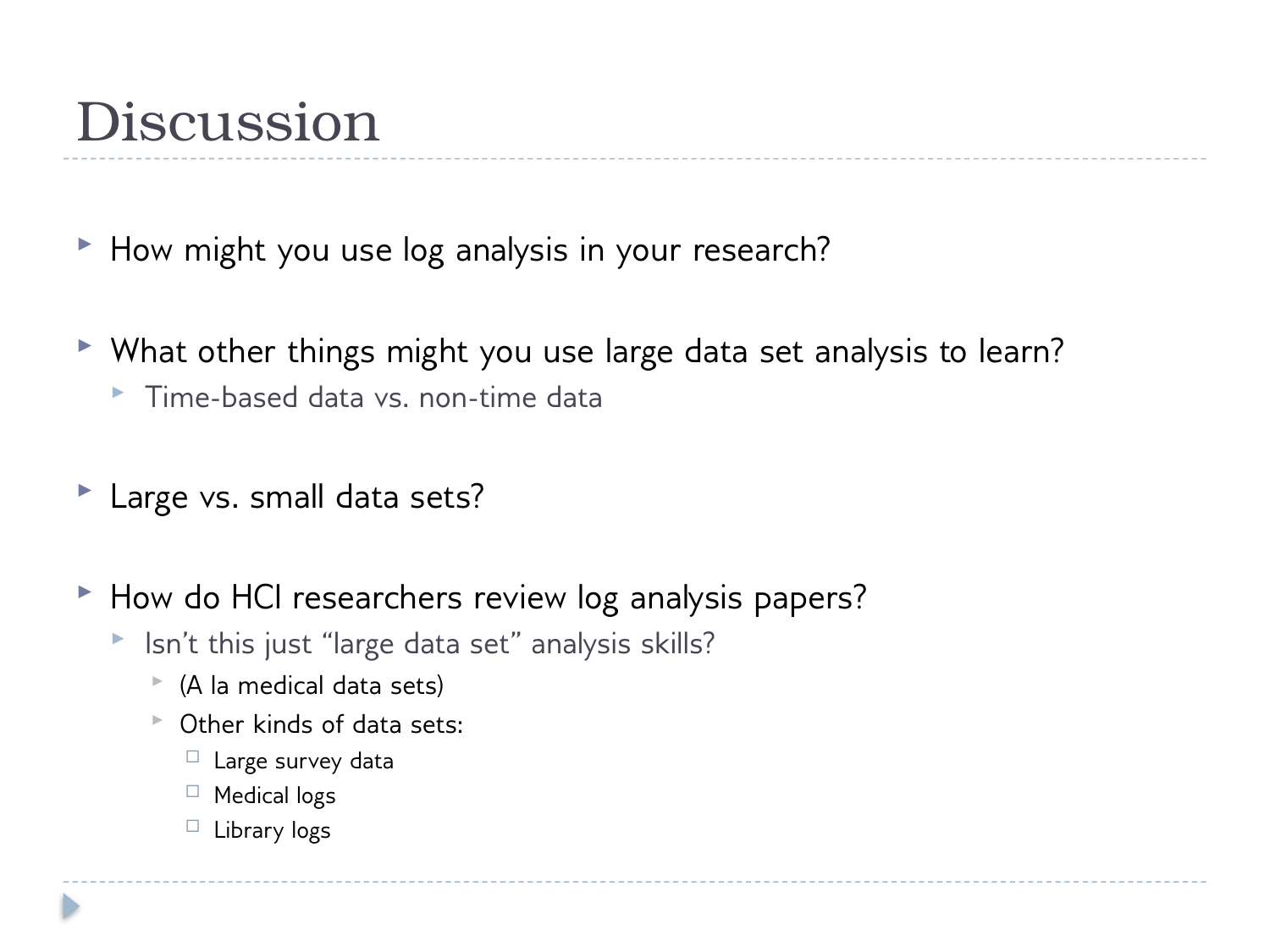

# Discussion

How might you use log analysis in your research?

What other things might you use large data set analysis to learn?
Time-based data vs. non-time data

Large vs. small data sets?

How do HCI researchers review log analysis papers?
Isn’t this just “large data set” analysis skills?
(A la medical data sets)
Other kinds of data sets:
Large survey data
Medical logs
Library logs